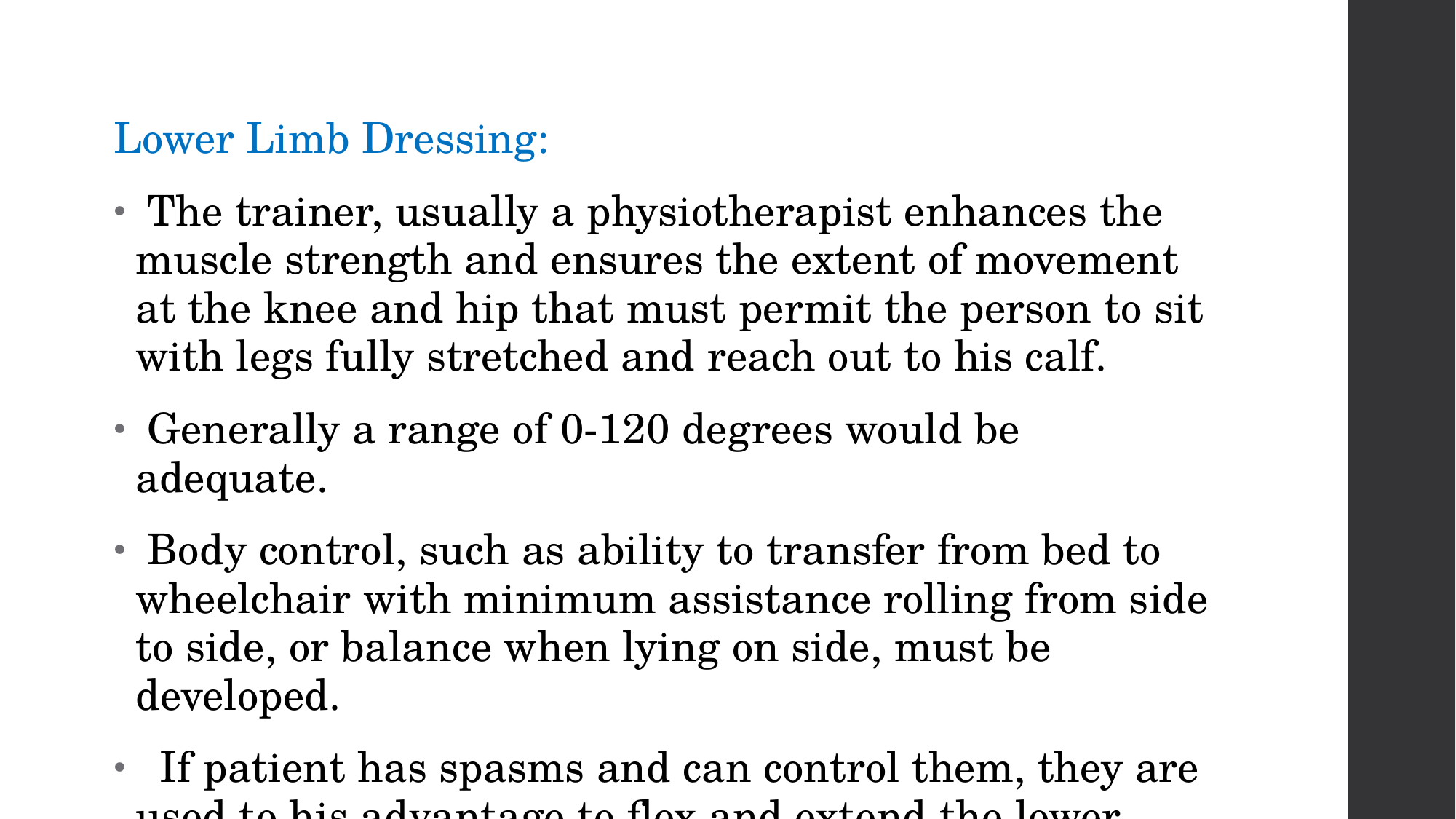

#
Lower Limb Dressing:
 The trainer, usually a physiotherapist enhances the muscle strength and ensures the extent of movement at the knee and hip that must permit the person to sit with legs fully stretched and reach out to his calf.
 Generally a range of 0-120 degrees would be adequate.
 Body control, such as ability to transfer from bed to wheelchair with minimum assistance rolling from side to side, or balance when lying on side, must be developed.
  If patient has spasms and can control them, they are used to his advantage to flex and extend the lower limb.